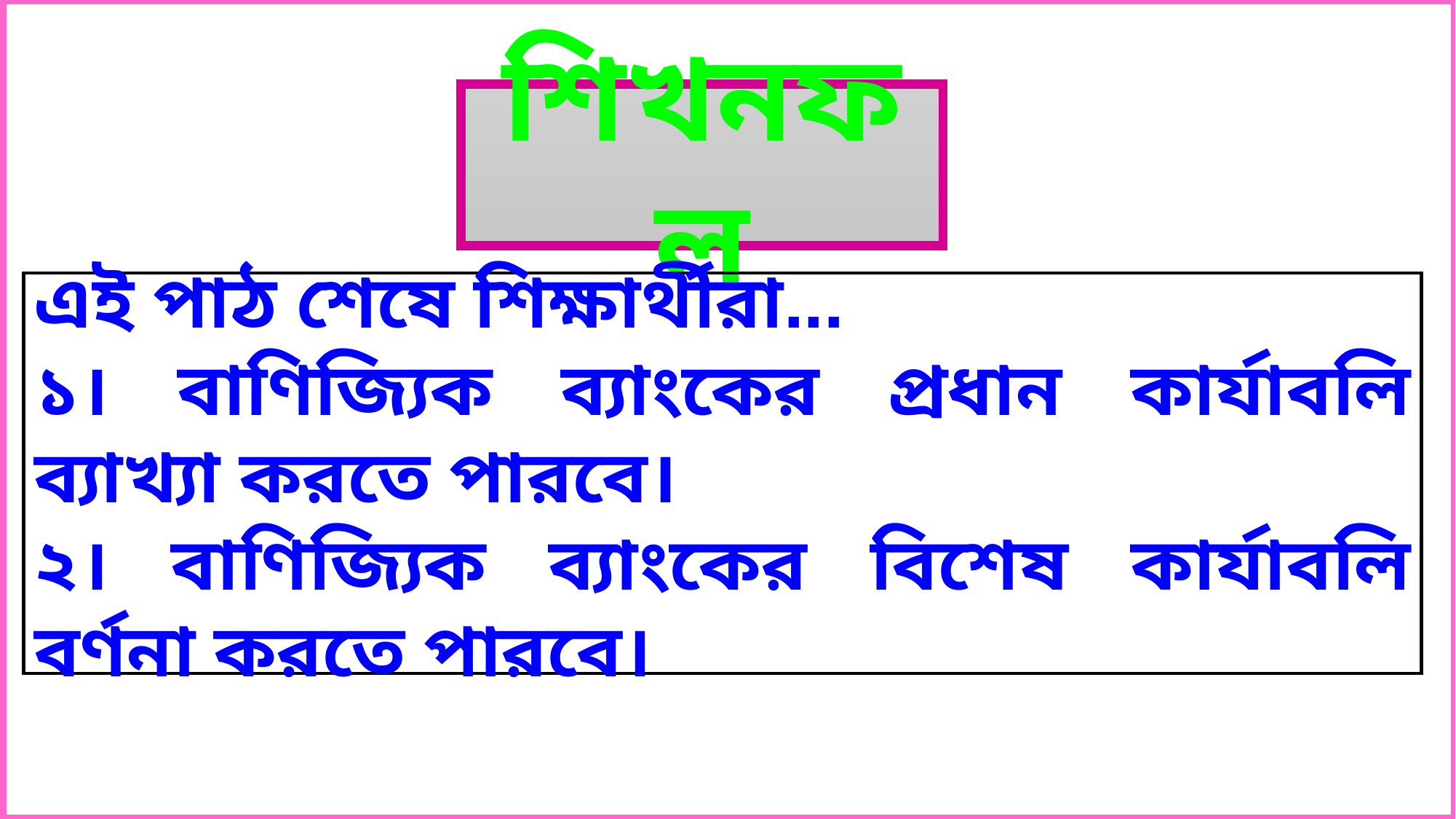

শিখনফল
এই পাঠ শেষে শিক্ষার্থীরা...
১। বাণিজ্যিক ব্যাংকের প্রধান কার্যাবলি ব্যাখ্যা করতে পারবে।
২। বাণিজ্যিক ব্যাংকের বিশেষ কার্যাবলি বর্ণনা করতে পারবে।